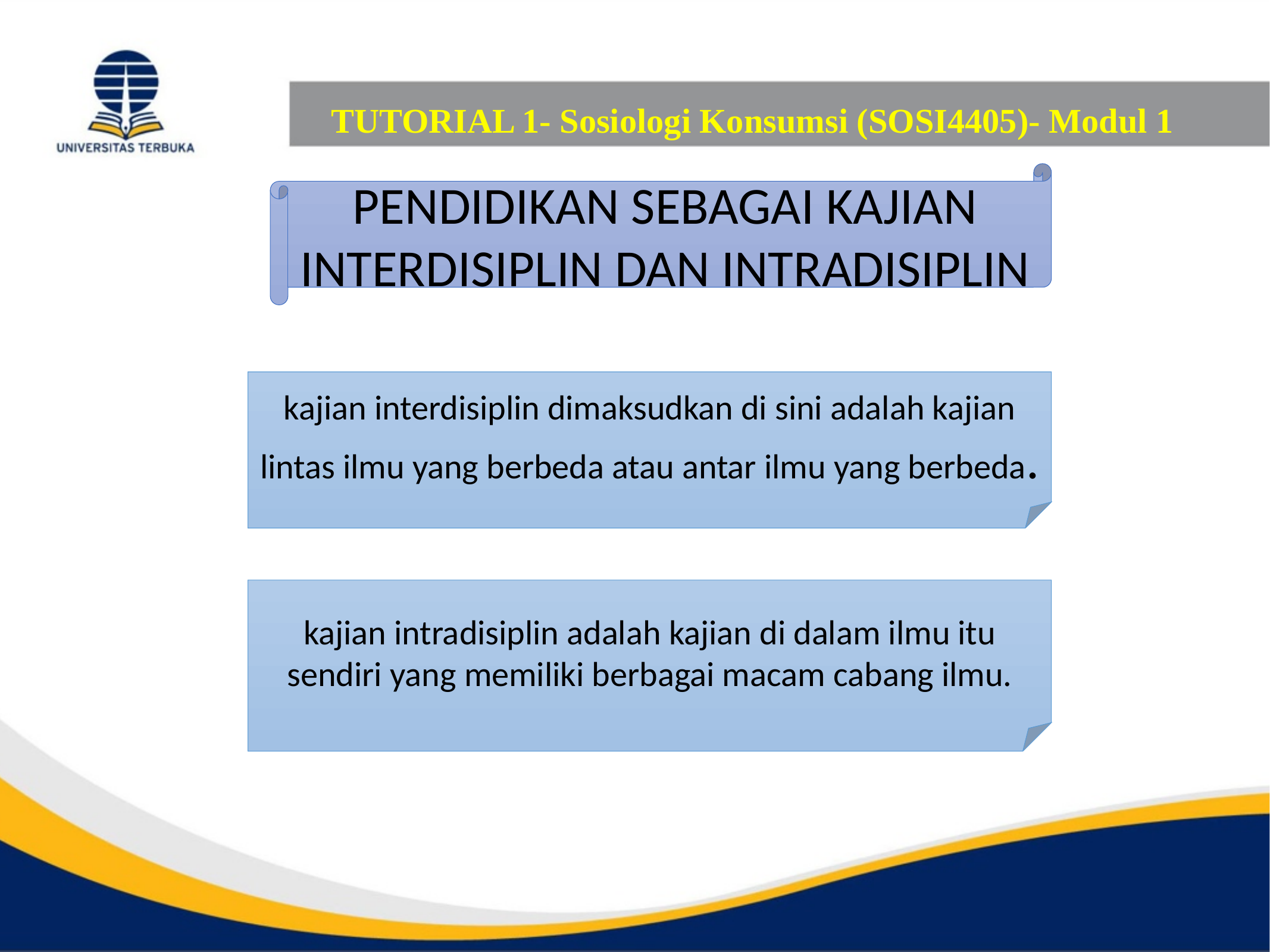

# TUTORIAL 1- Sosiologi Konsumsi (SOSI4405)- Modul 1
PENDIDIKAN SEBAGAI KAJIAN INTERDISIPLIN DAN INTRADISIPLIN
kajian interdisiplin dimaksudkan di sini adalah kajian lintas ilmu yang berbeda atau antar ilmu yang berbeda.
kajian intradisiplin adalah kajian di dalam ilmu itu sendiri yang memiliki berbagai macam cabang ilmu.